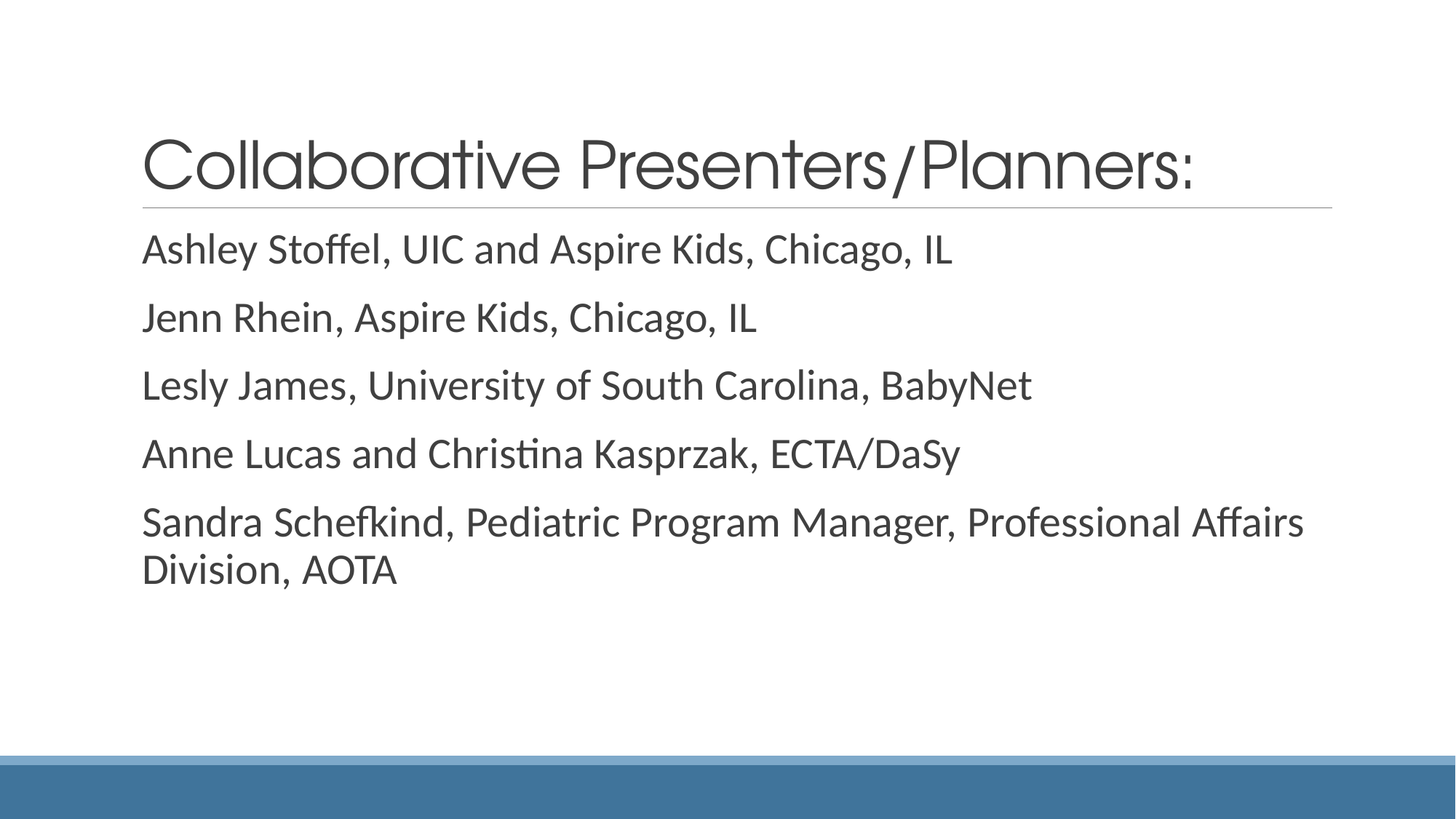

# Collaborative Presenters/Planners:
Ashley Stoffel, UIC and Aspire Kids, Chicago, IL
Jenn Rhein, Aspire Kids, Chicago, IL
Lesly James, University of South Carolina, BabyNet
Anne Lucas and Christina Kasprzak, ECTA/DaSy
Sandra Schefkind, Pediatric Program Manager, Professional Affairs Division, AOTA